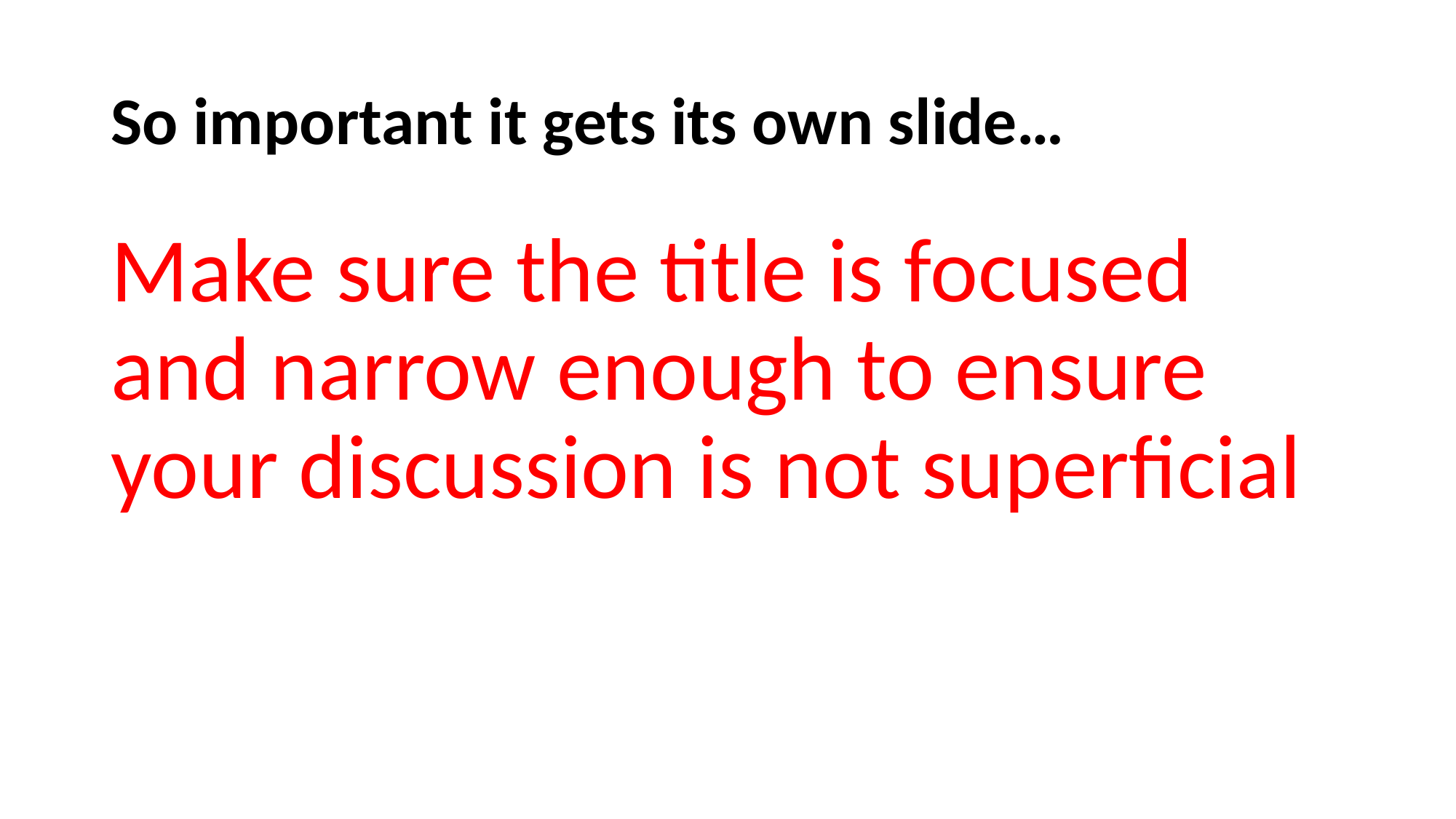

# So important it gets its own slide…
Make sure the title is focused and narrow enough to ensure your discussion is not superficial